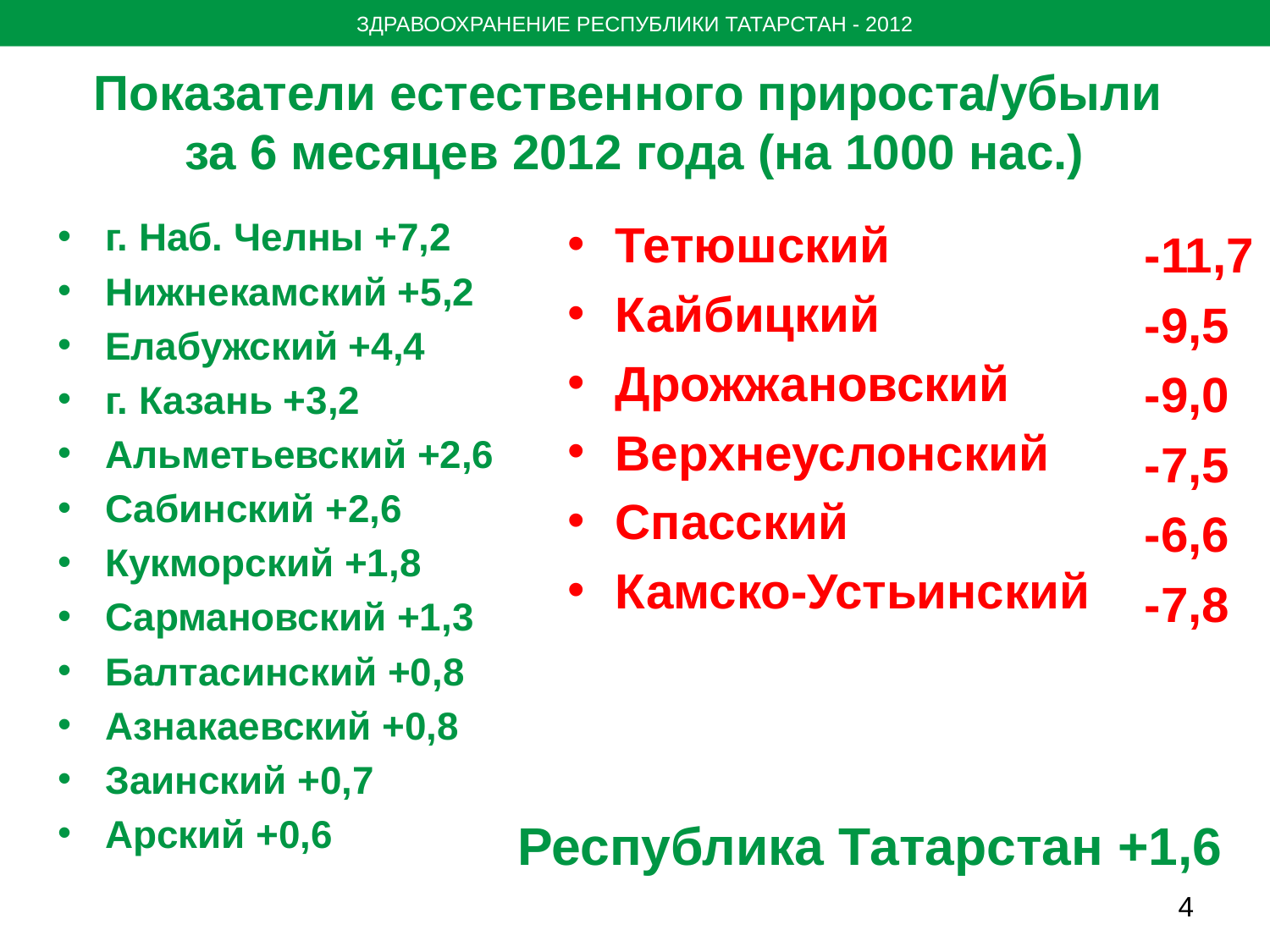

ЗДРАВООХРАНЕНИЕ РЕСПУБЛИКИ ТАТАРСТАН - 2012
# Показатели естественного прироста/убыли за 6 месяцев 2012 года (на 1000 нас.)
г. Наб. Челны +7,2
Нижнекамский +5,2
Елабужский +4,4
г. Казань +3,2
Альметьевский +2,6
Сабинский +2,6
Кукморский +1,8
Сармановский +1,3
Балтасинский +0,8
Азнакаевский +0,8
Заинский +0,7
Арский +0,6

Тетюшский
Кайбицкий
Дрожжановский
Верхнеуслонский
Спасский
Камско-Устьинский

-11,7
-9,5
-9,0
-7,5
-6,6
-7,8
Республика Татарстан +1,6
4